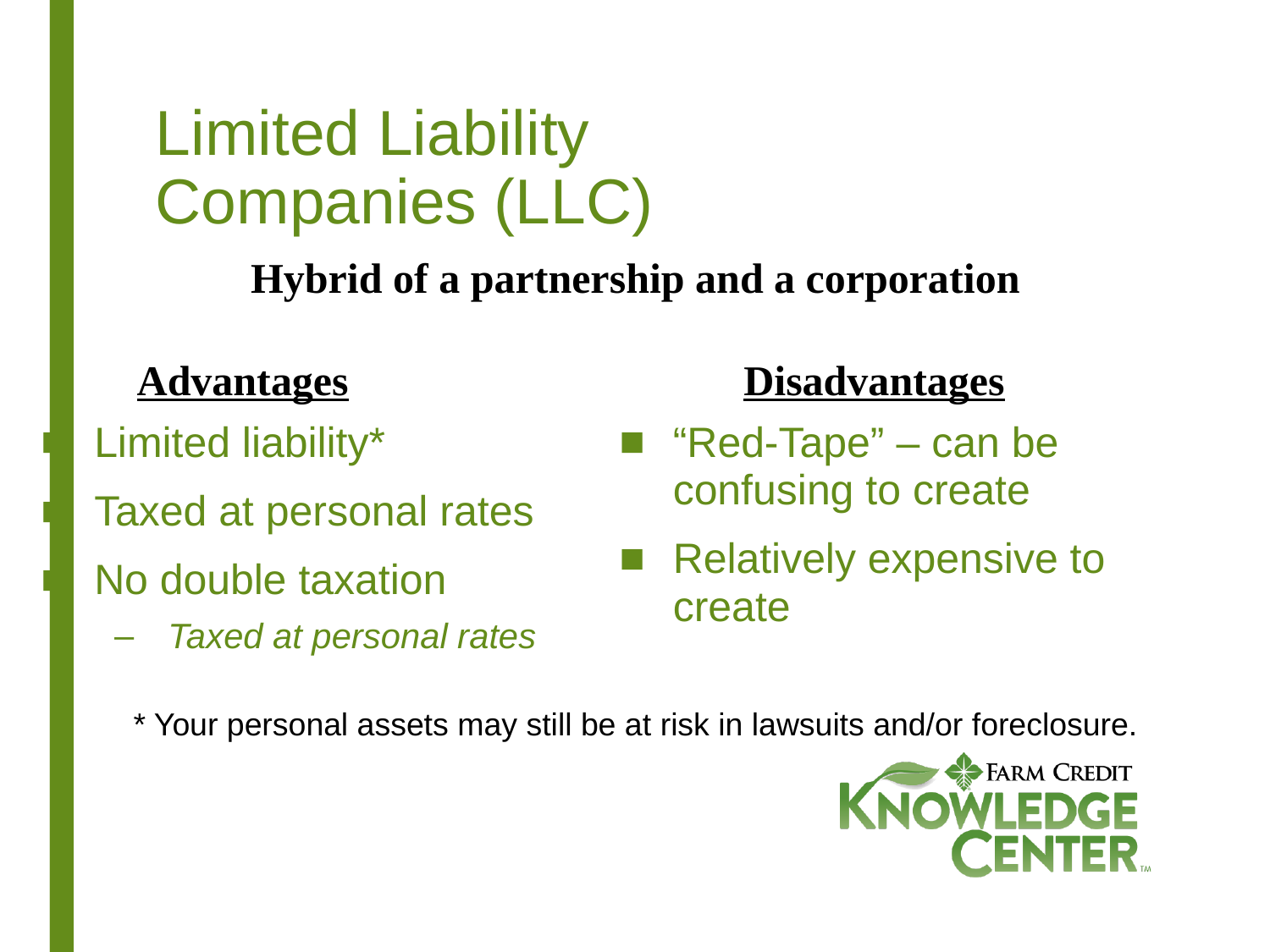

# Limited Liability Companies (LLC)
Hybrid of a partnership and a corporation
Advantages
Disadvantages
Limited liability*
Taxed at personal rates
No double taxation
Taxed at personal rates
“Red-Tape” – can be confusing to create
Relatively expensive to create
* Your personal assets may still be at risk in lawsuits and/or foreclosure.